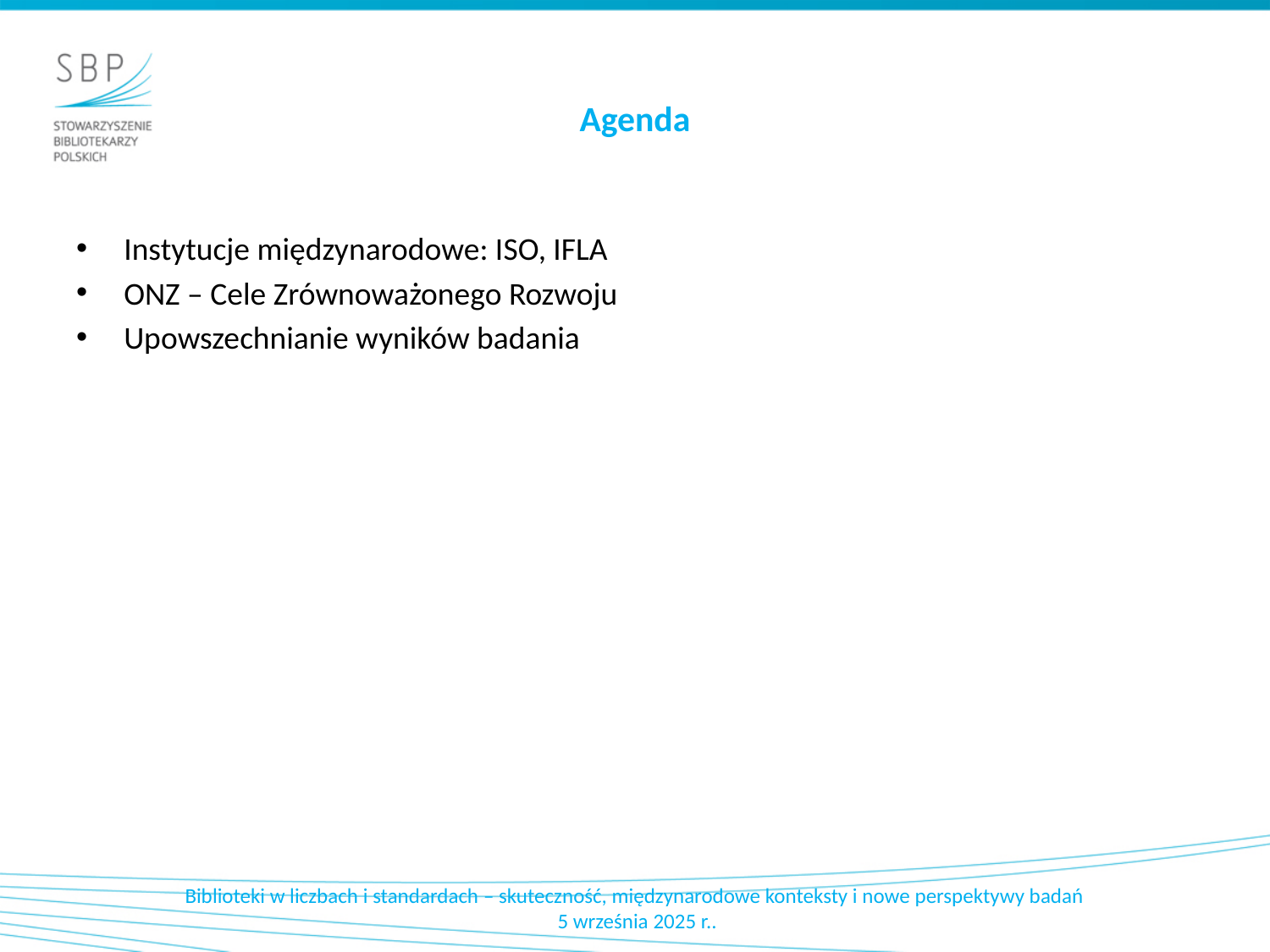

# Agenda
Instytucje międzynarodowe: ISO, IFLA
ONZ – Cele Zrównoważonego Rozwoju
Upowszechnianie wyników badania
Biblioteki w liczbach i standardach – skuteczność, międzynarodowe konteksty i nowe perspektywy badań
5 września 2025 r..